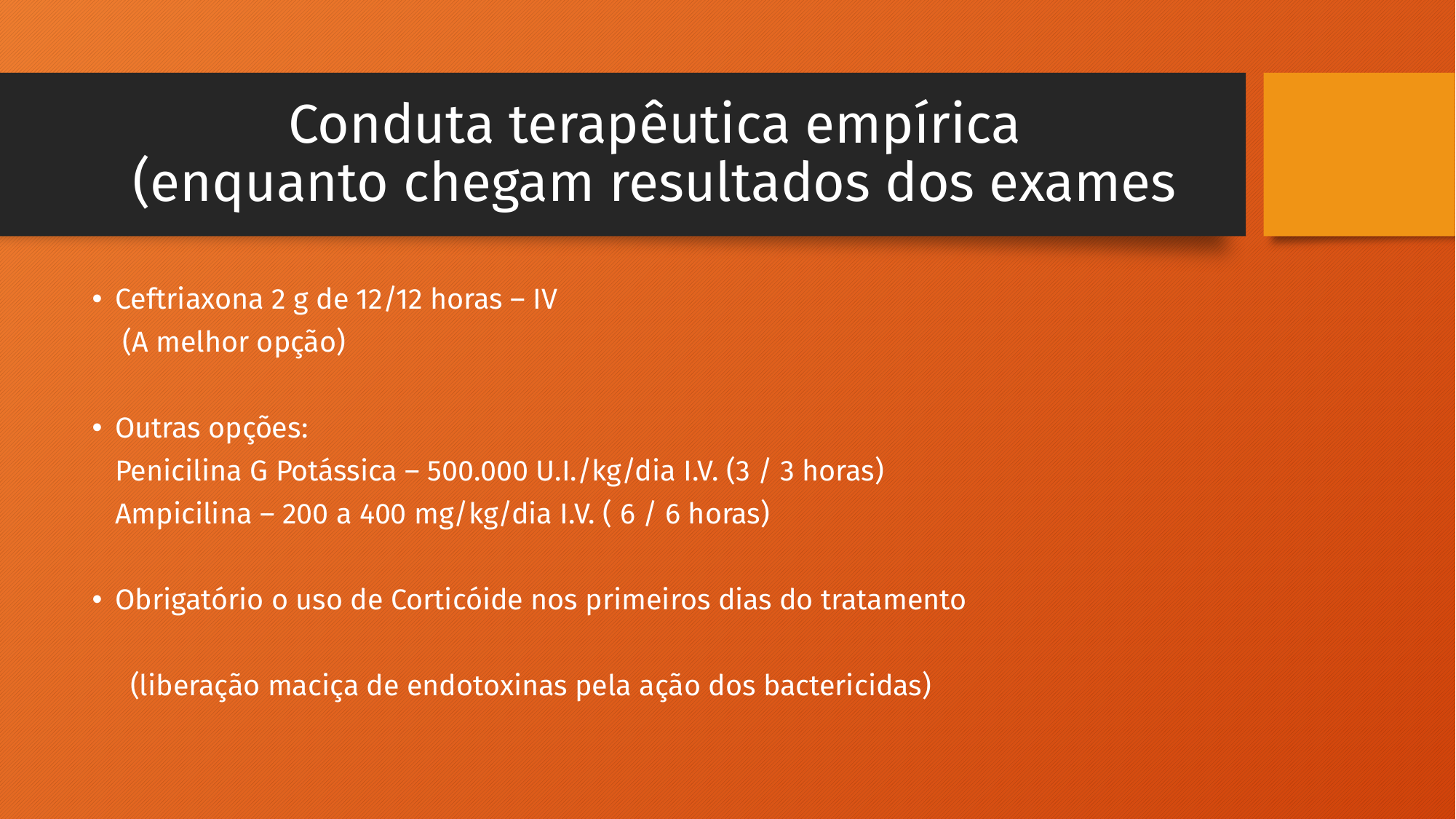

# Conduta terapêutica empírica (enquanto chegam resultados dos exames
Ceftriaxona 2 g de 12/12 horas – IV
    (A melhor opção)

Outras opções:
   Penicilina G Potássica – 500.000 U.I./kg/dia I.V. (3 / 3 horas)
   Ampicilina – 200 a 400 mg/kg/dia I.V. ( 6 / 6 horas)

Obrigatório o uso de Corticóide nos primeiros dias do tratamento

     (liberação maciça de endotoxinas pela ação dos bactericidas)